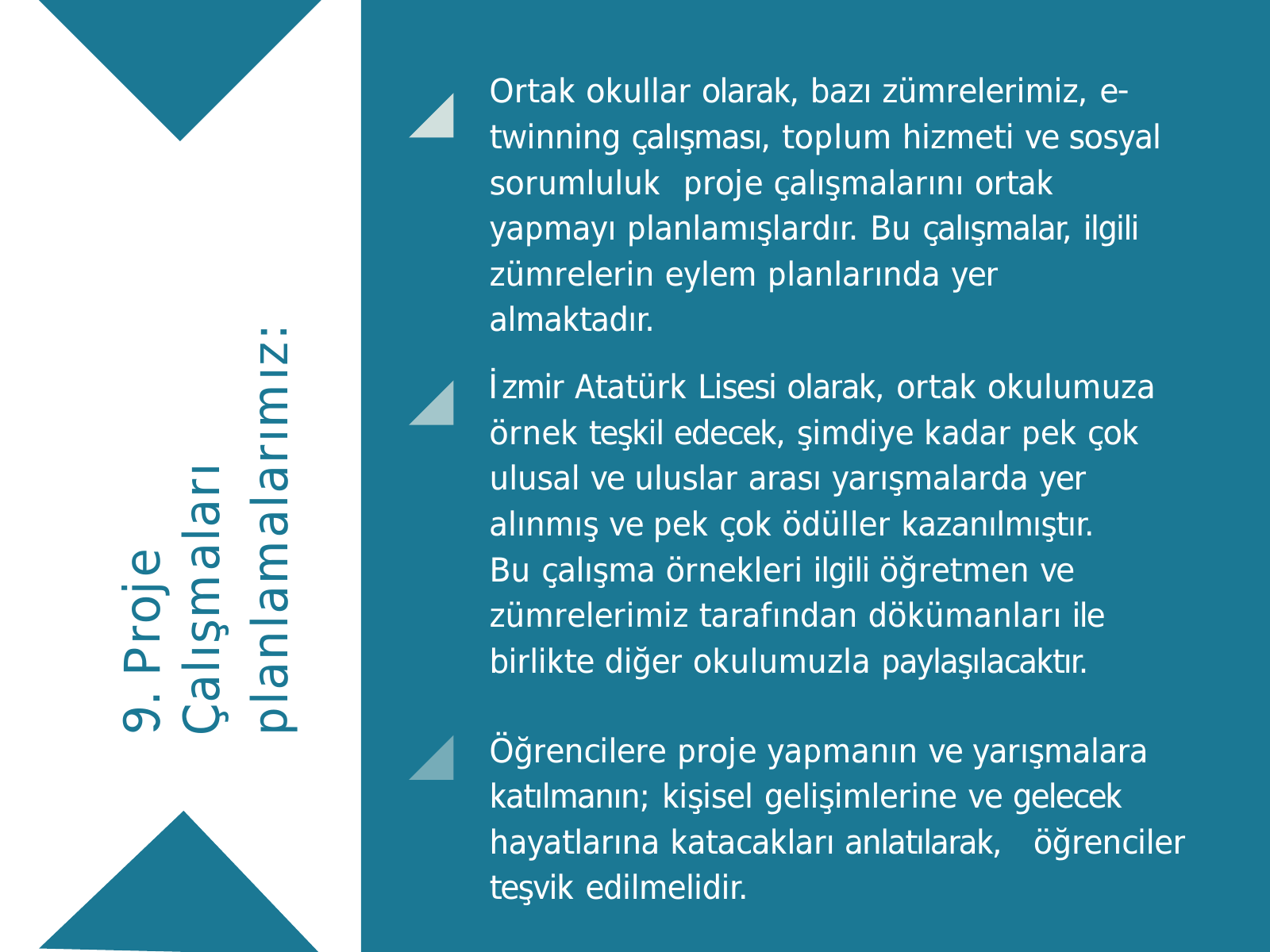

Ortak okullar olarak, bazı zümrelerimiz, e- twinning çalışması, toplum hizmeti ve sosyal sorumluluk	proje çalışmalarını ortak yapmayı planlamışlardır. Bu çalışmalar, ilgili zümrelerin eylem planlarında yer almaktadır.
İzmir Atatürk Lisesi olarak, ortak okulumuza örnek teşkil edecek, şimdiye kadar pek çok ulusal ve uluslar arası yarışmalarda yer alınmış ve pek çok ödüller kazanılmıştır.
Bu çalışma örnekleri ilgili öğretmen ve zümrelerimiz tarafından dökümanları ile birlikte diğer okulumuzla paylaşılacaktır.

Öğrencilere proje yapmanın ve yarışmalara katılmanın; kişisel gelişimlerine ve gelecek hayatlarına katacakları anlatılarak,	öğrenciler teşvik edilmelidir.

9. Proje Çalışmaları
planlamalarımız: